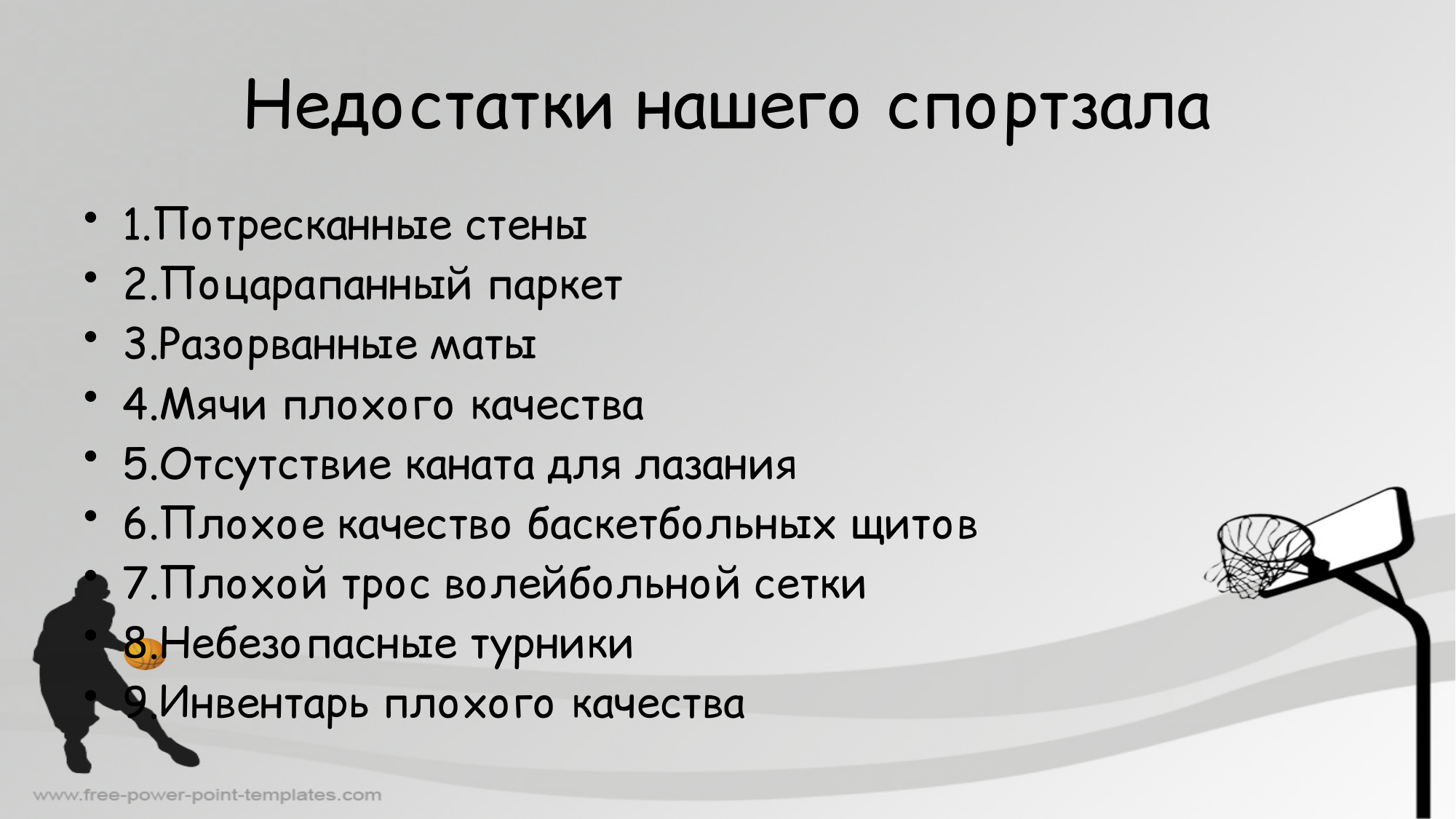

# Недостатки нашего спортзала
1.Потресканные стены
2.Поцарапанный паркет
3.Разорванные маты
4.Мячи плохого качества
5.Отсутствие каната для лазания
6.Плохое качество баскетбольных щитов
7.Плохой трос волейбольной сетки
8.Небезопасные турники
9.Инвентарь плохого качества